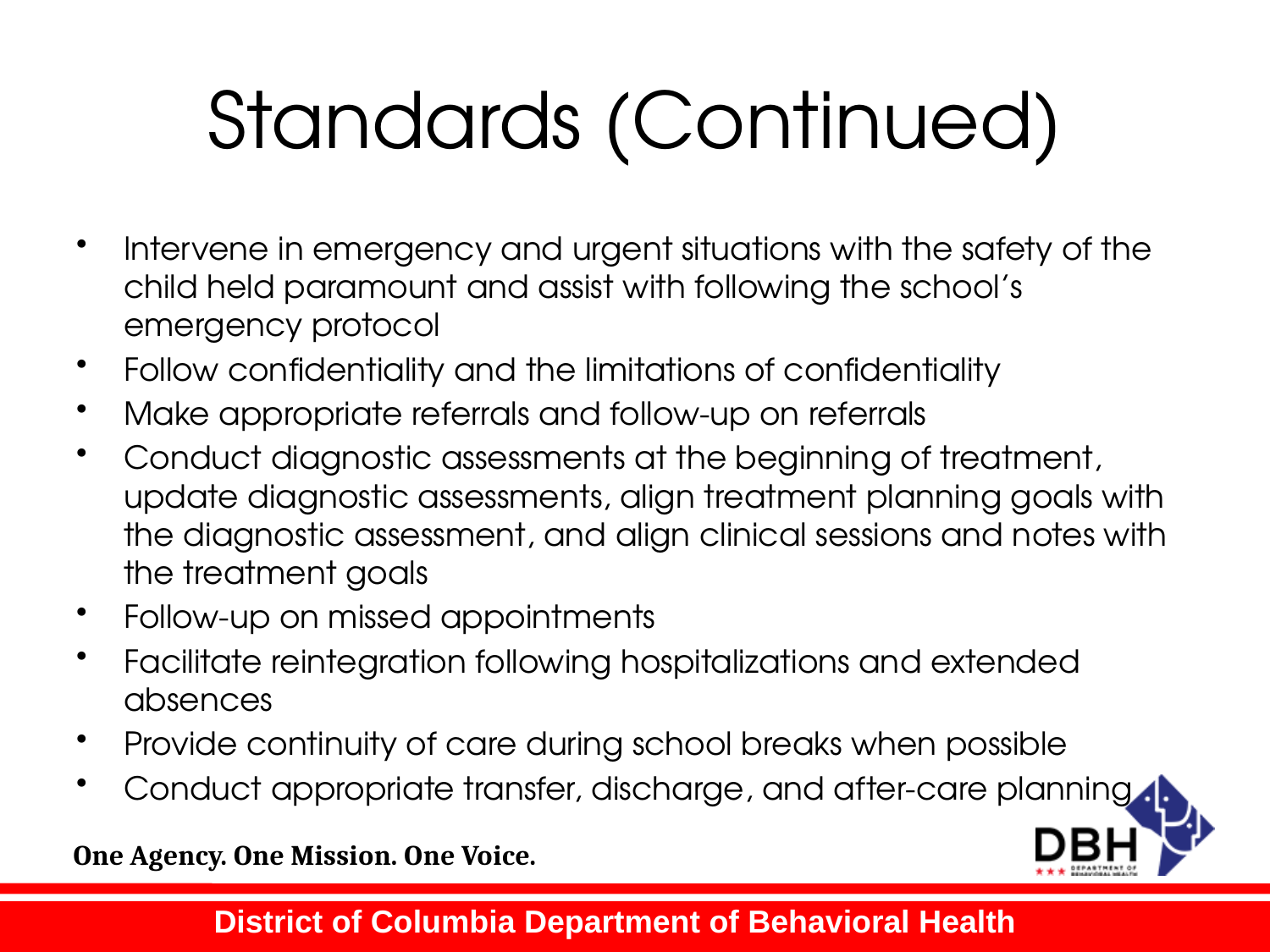

# Standards (Continued)
Intervene in emergency and urgent situations with the safety of the child held paramount and assist with following the school’s emergency protocol
Follow confidentiality and the limitations of confidentiality
Make appropriate referrals and follow-up on referrals
Conduct diagnostic assessments at the beginning of treatment, update diagnostic assessments, align treatment planning goals with the diagnostic assessment, and align clinical sessions and notes with the treatment goals
Follow-up on missed appointments
Facilitate reintegration following hospitalizations and extended absences
Provide continuity of care during school breaks when possible
Conduct appropriate transfer, discharge, and after-care planning